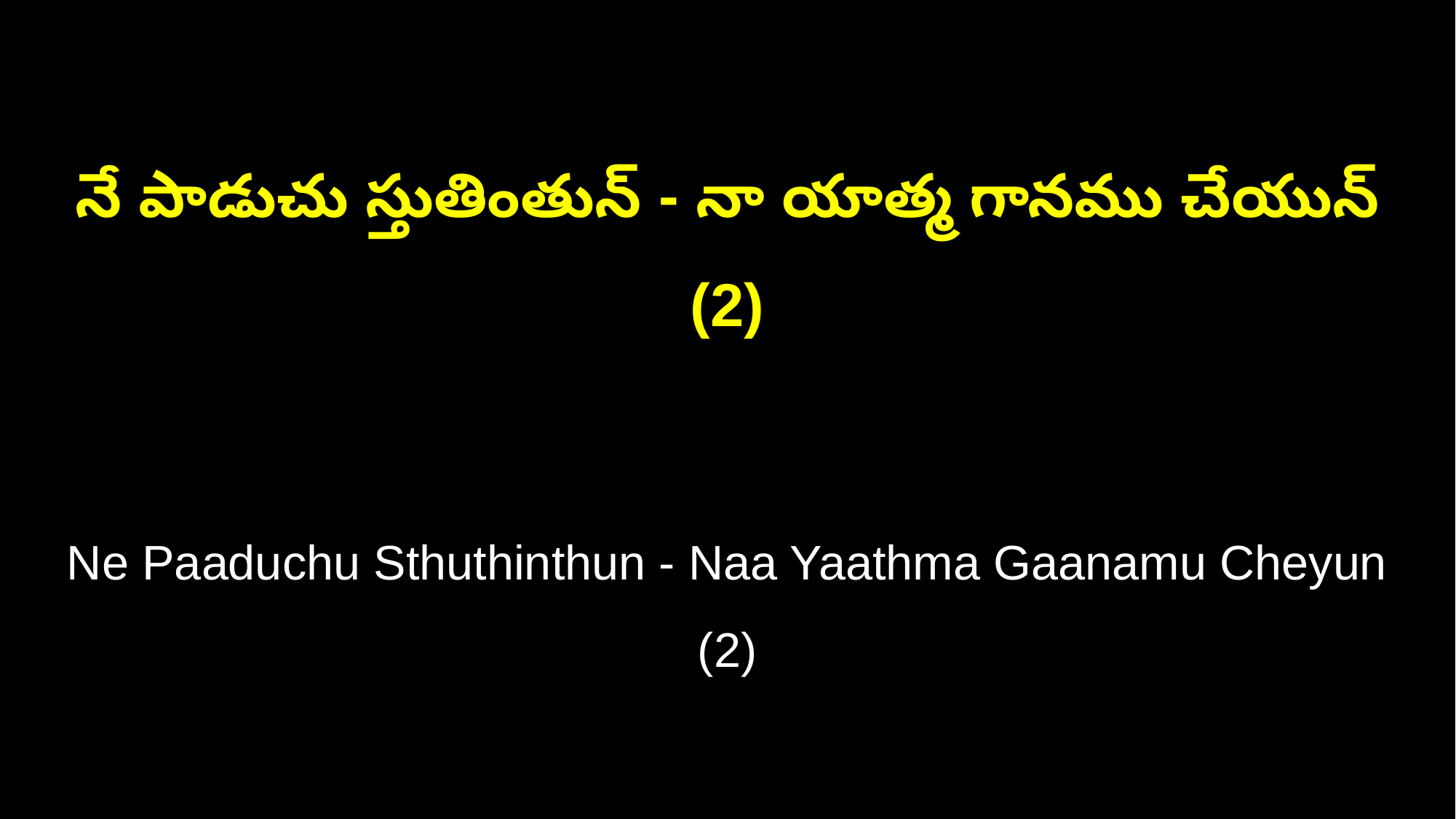

నే పాడుచు స్తుతింతున్ - నా యాత్మ గానము చేయున్ (2)
Ne Paaduchu Sthuthinthun - Naa Yaathma Gaanamu Cheyun (2)